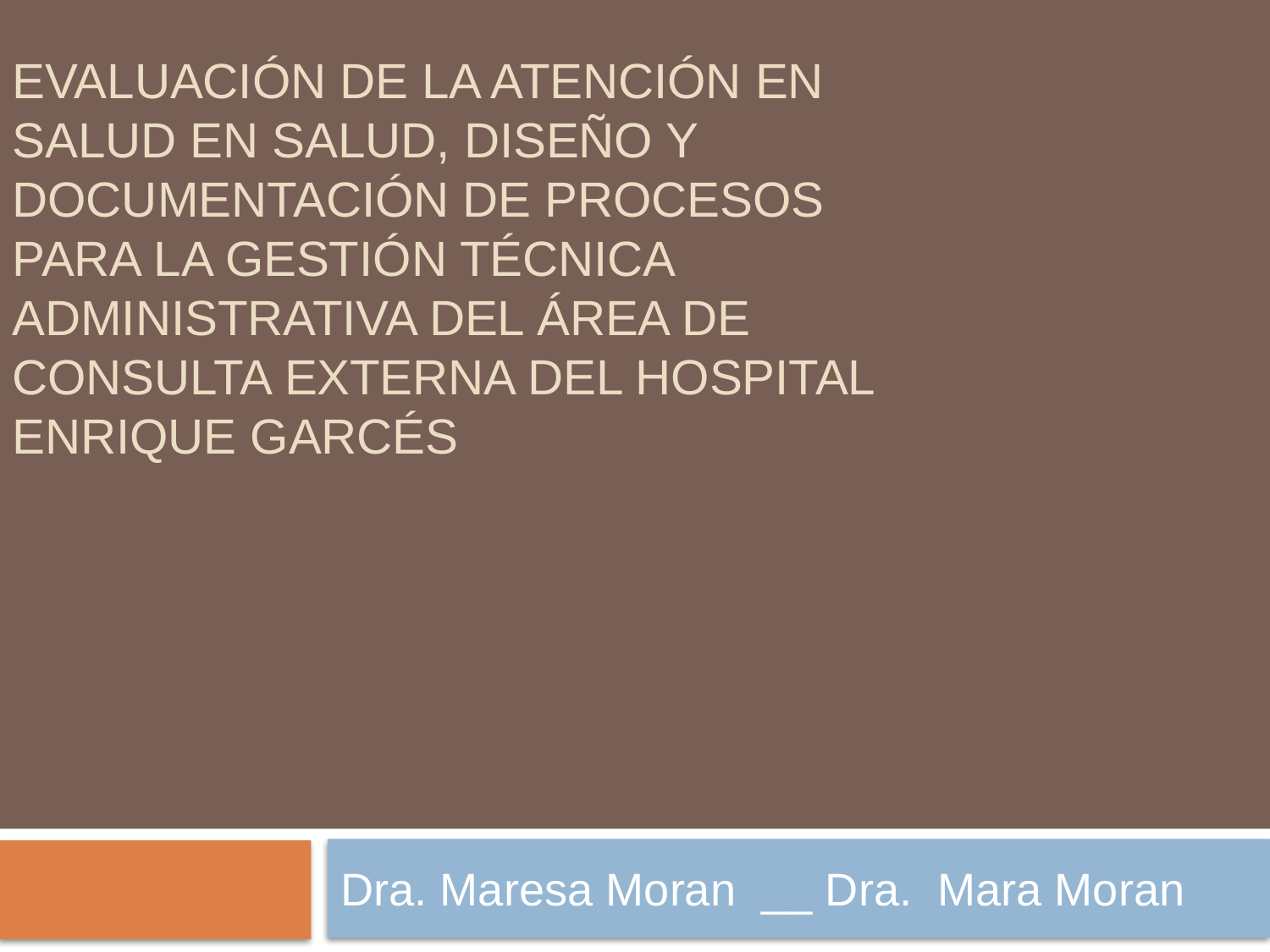

# Evaluación de la atención en salud en salud, diseño y documentación de procesos para la gestión técnica administrativa del área de consulta externa del hospital enrique Garcés
Dra. Maresa Moran  __ Dra.  Mara Moran